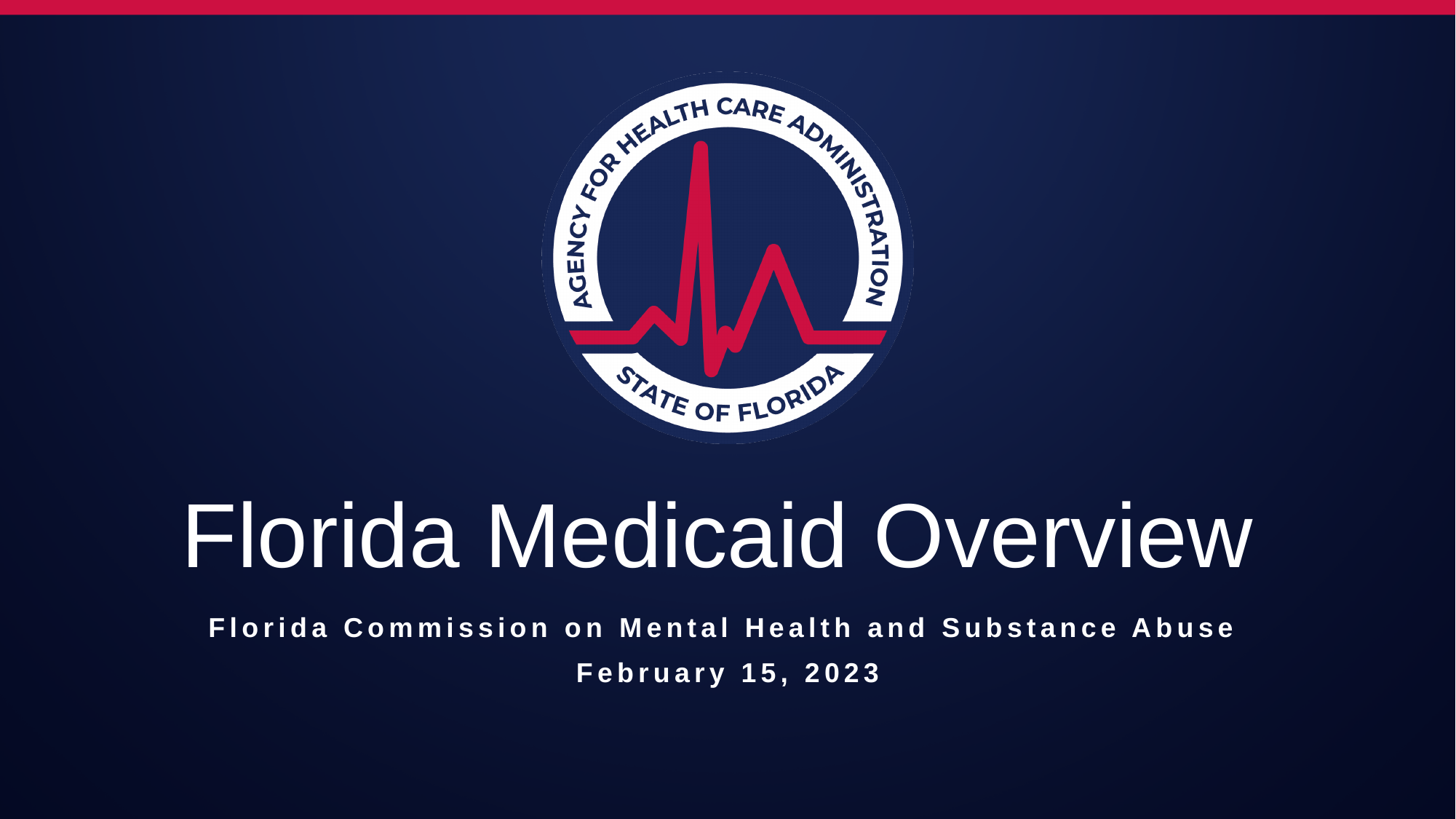

# Florida Medicaid Overview
Florida Commission on Mental Health and Substance Abuse
February 15, 2023